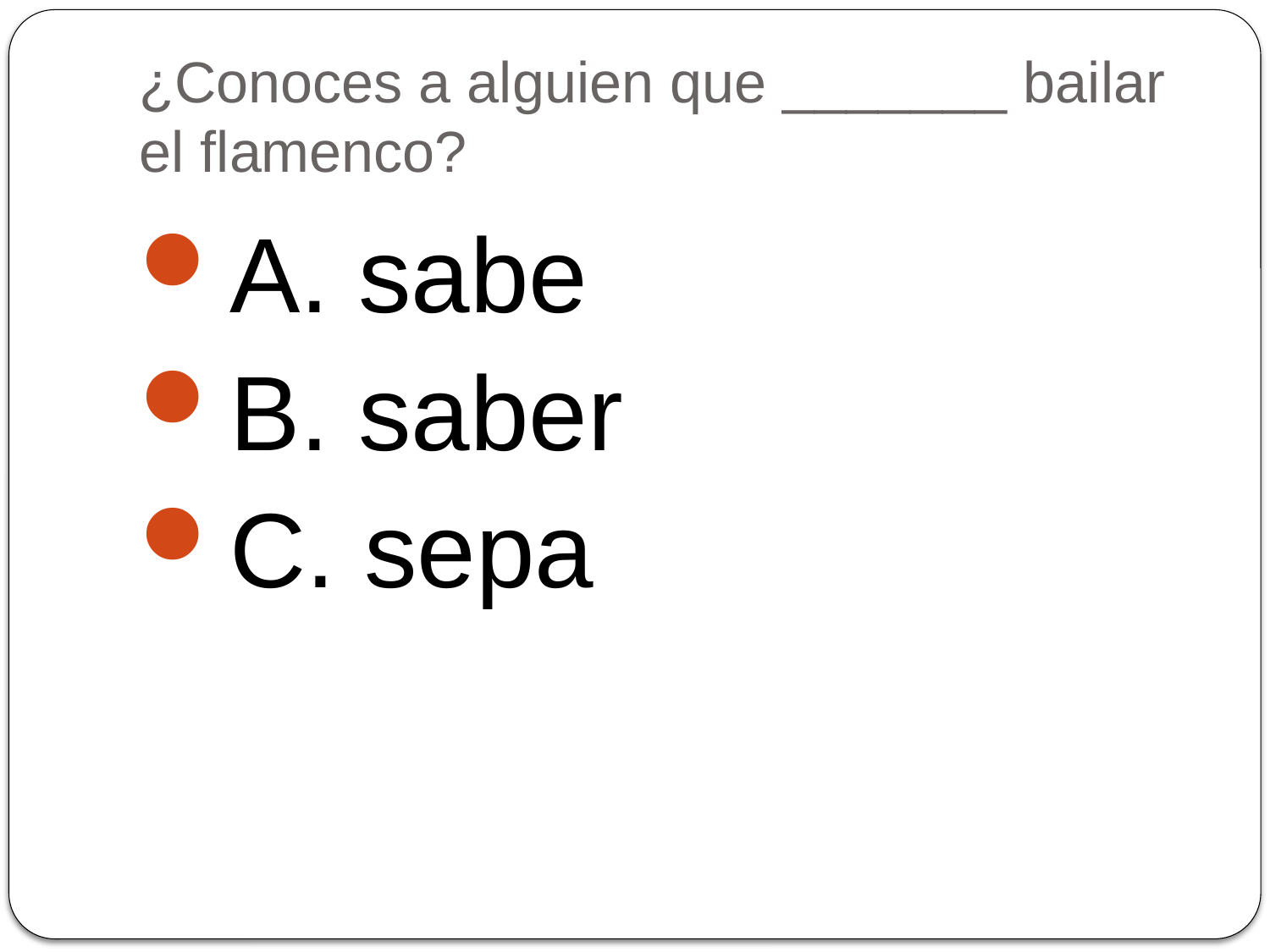

# ¿Conoces a alguien que _______ bailar el flamenco?
A. sabe
B. saber
C. sepa